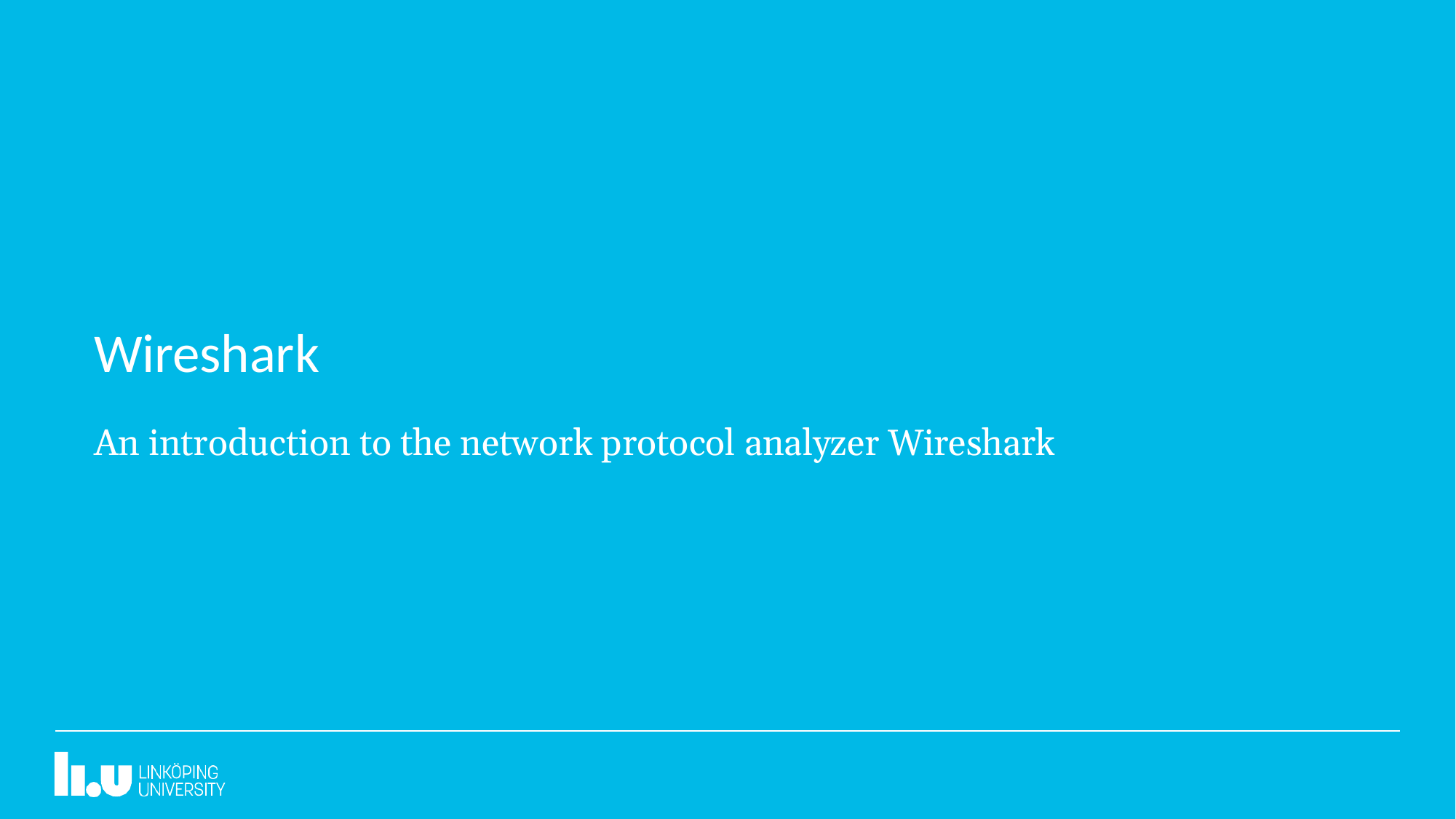

# Wireshark
An introduction to the network protocol analyzer Wireshark